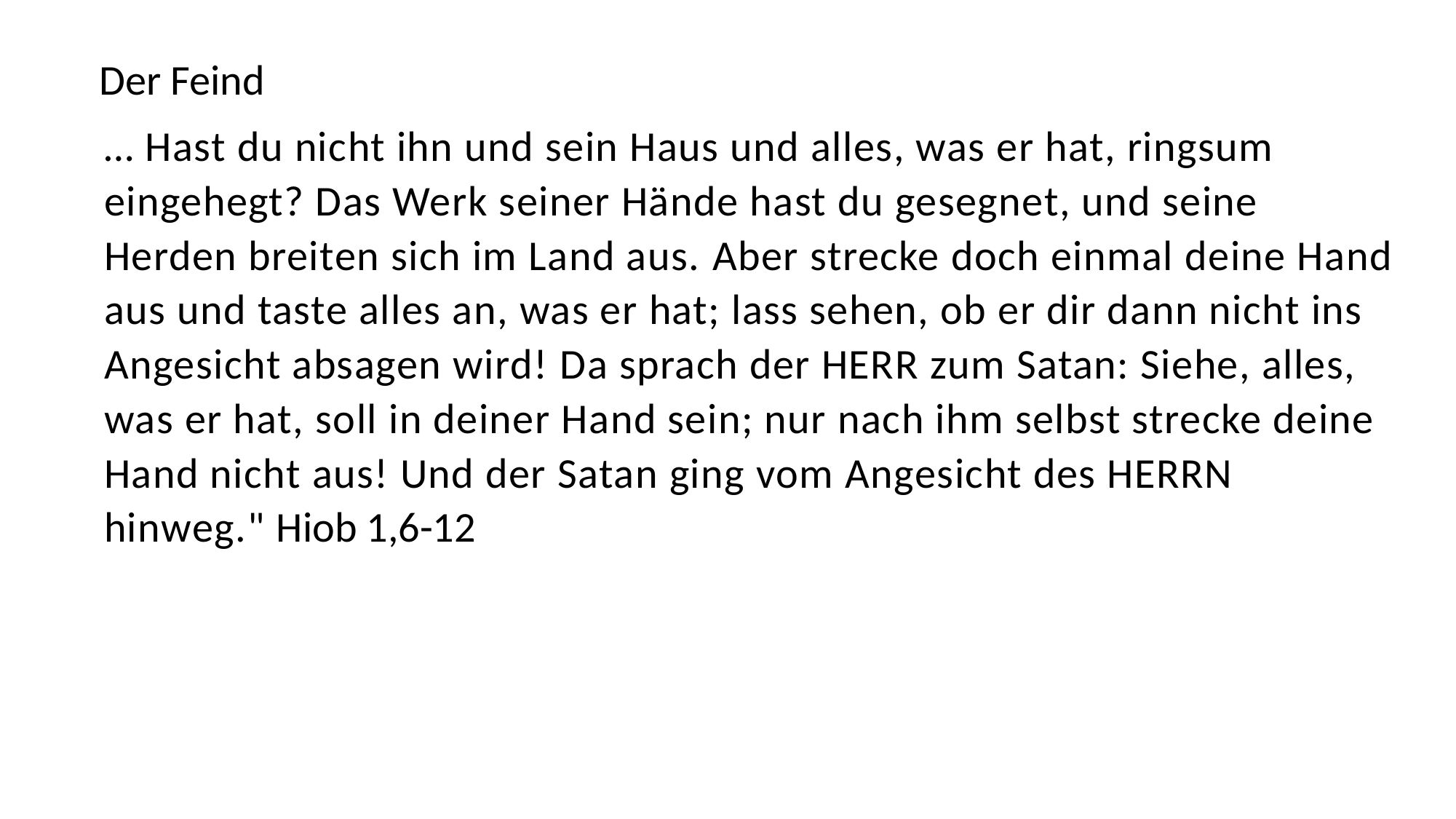

Der Feind
… Hast du nicht ihn und sein Haus und alles, was er hat, ringsum eingehegt? Das Werk seiner Hände hast du gesegnet, und seine Herden breiten sich im Land aus. Aber strecke doch einmal deine Hand aus und taste alles an, was er hat; lass sehen, ob er dir dann nicht ins Angesicht absagen wird! Da sprach der HERR zum Satan: Siehe, alles, was er hat, soll in deiner Hand sein; nur nach ihm selbst strecke deine Hand nicht aus! Und der Satan ging vom Angesicht des HERRN hinweg." Hiob 1,6-12